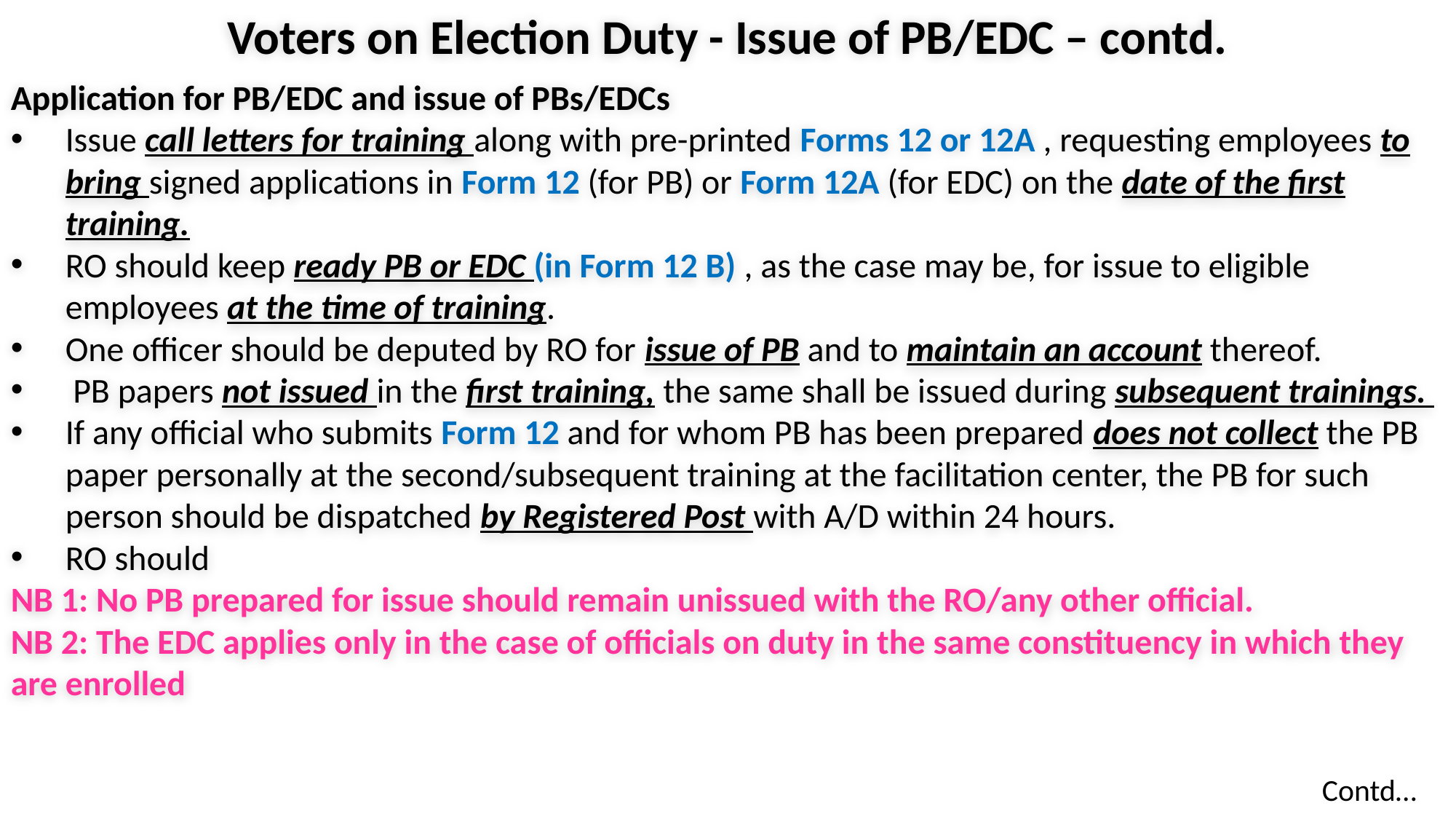

Voters on Election Duty - Issue of PB/EDC – contd.
Application for PB/EDC and issue of PBs/EDCs
Issue call letters for training along with pre-printed Forms 12 or 12A , requesting employees to bring signed applications in Form 12 (for PB) or Form 12A (for EDC) on the date of the first training.
RO should keep ready PB or EDC (in Form 12 B) , as the case may be, for issue to eligible employees at the time of training.
One officer should be deputed by RO for issue of PB and to maintain an account thereof.
 PB papers not issued in the first training, the same shall be issued during subsequent trainings.
If any official who submits Form 12 and for whom PB has been prepared does not collect the PB paper personally at the second/subsequent training at the facilitation center, the PB for such person should be dispatched by Registered Post with A/D within 24 hours.
RO should
NB 1: No PB prepared for issue should remain unissued with the RO/any other official.
NB 2: The EDC applies only in the case of officials on duty in the same constituency in which they are enrolled
Contd…